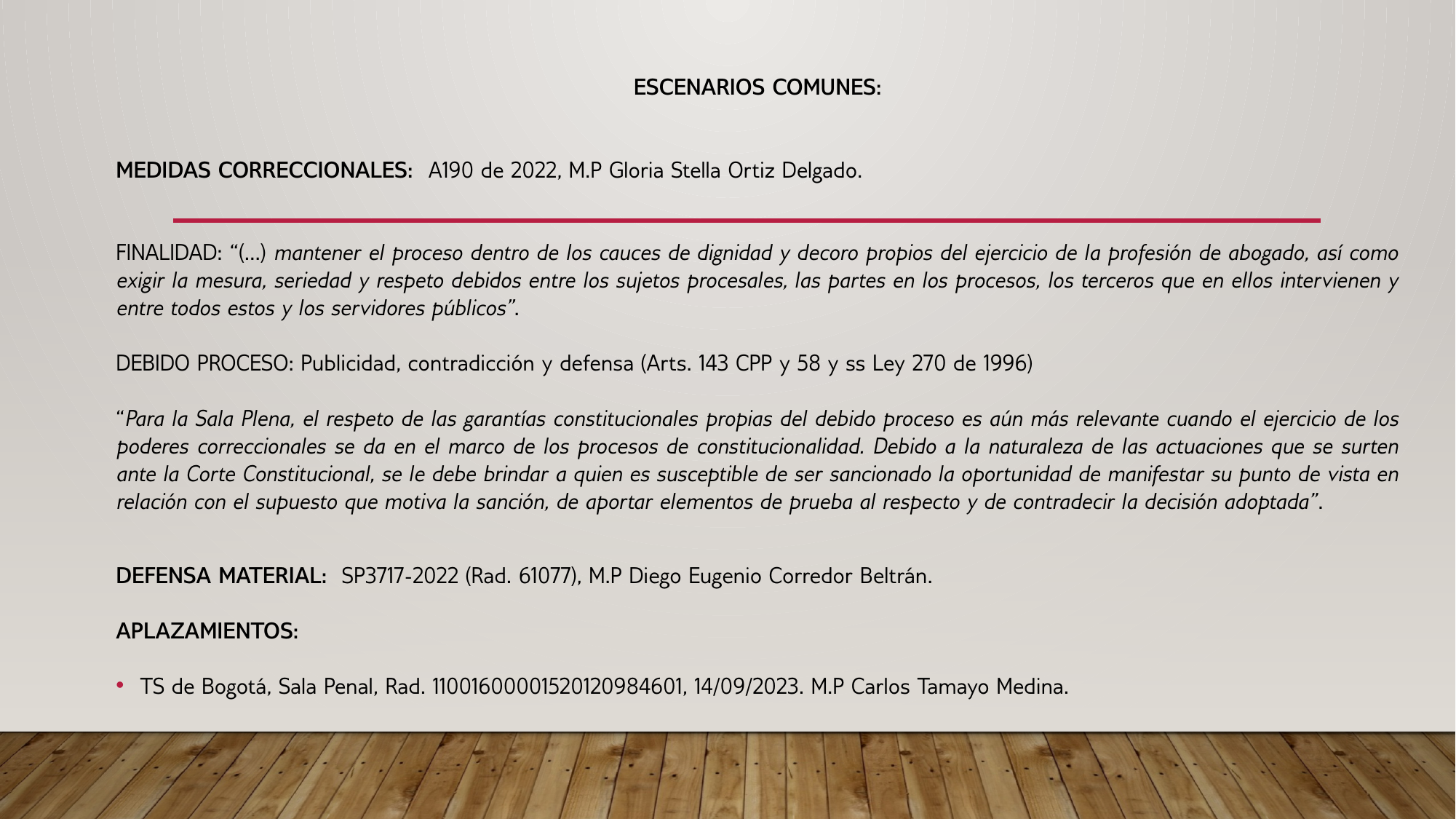

ESCENARIOS COMUNES:

MEDIDAS CORRECCIONALES:  A190 de 2022, M.P Gloria Stella Ortiz Delgado.

FINALIDAD: “(…) mantener el proceso dentro de los cauces de dignidad y decoro propios del ejercicio de la profesión de abogado, así como exigir la mesura, seriedad y respeto debidos entre los sujetos procesales, las partes en los procesos, los terceros que en ellos intervienen y entre todos estos y los servidores públicos”.

DEBIDO PROCESO: Publicidad, contradicción y defensa (Arts. 143 CPP y 58 y ss Ley 270 de 1996)

“Para la Sala Plena, el respeto de las garantías constitucionales propias del debido proceso es aún más relevante cuando el ejercicio de los poderes correccionales se da en el marco de los procesos de constitucionalidad. Debido a la naturaleza de las actuaciones que se surten ante la Corte Constitucional, se le debe brindar a quien es susceptible de ser sancionado la oportunidad de manifestar su punto de vista en relación con el supuesto que motiva la sanción, de aportar elementos de prueba al respecto y de contradecir la decisión adoptada”.

DEFENSA MATERIAL:  SP3717-2022 (Rad. 61077), M.P Diego Eugenio Corredor Beltrán.

APLAZAMIENTOS:

TS de Bogotá, Sala Penal, Rad. 11001600001520120984601, 14/09/2023. M.P Carlos Tamayo Medina.